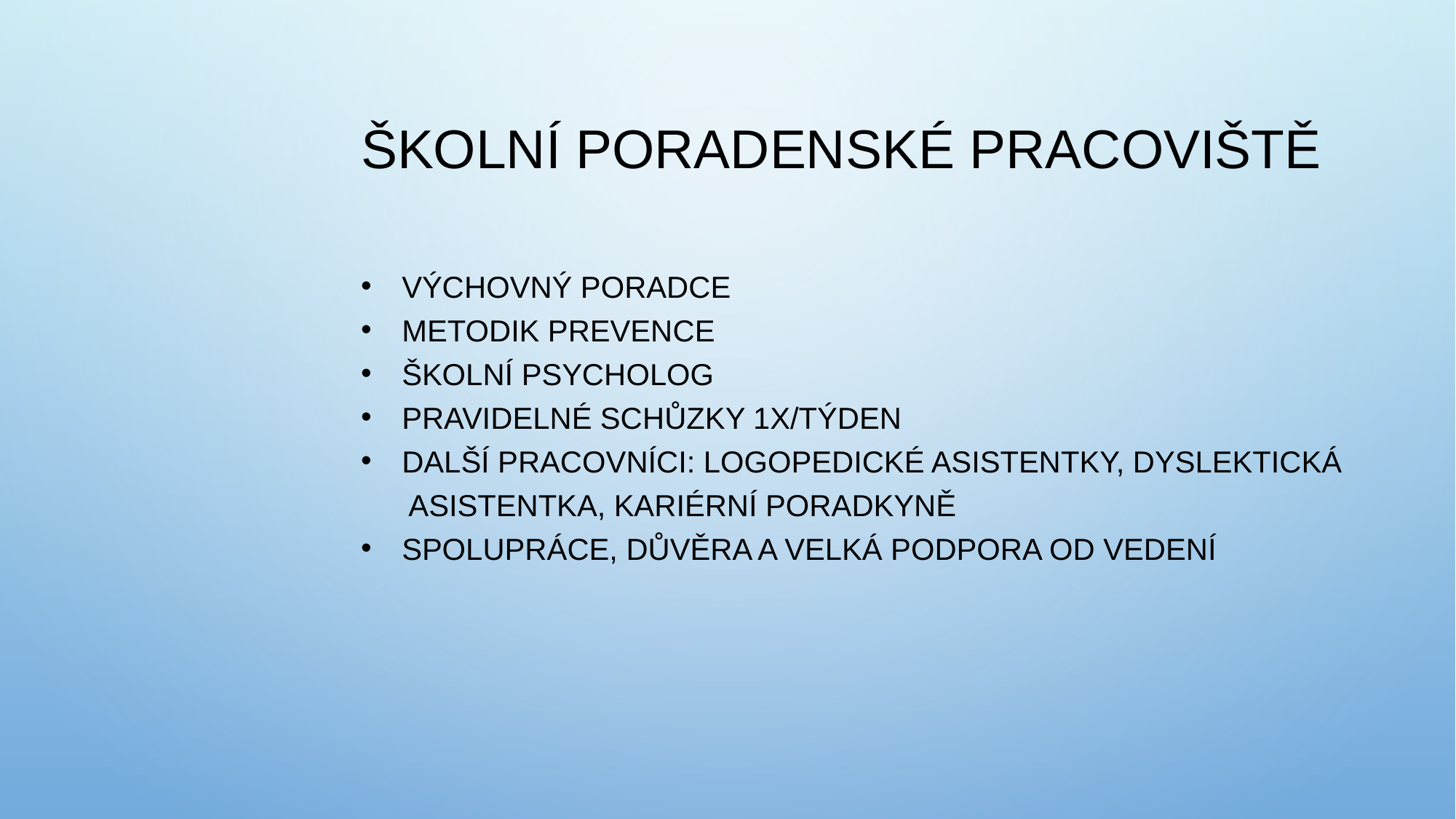

# Školní poradenské pracoviště
výchovný poradce
metodik prevence
školní psycholog
pravidelné schůzky 1x/týden
další pracovníci: logopedické asistentky, dyslektická    asistentka, kariérní poradkyně
spolupráce, důvěra a velká podpora od vedení